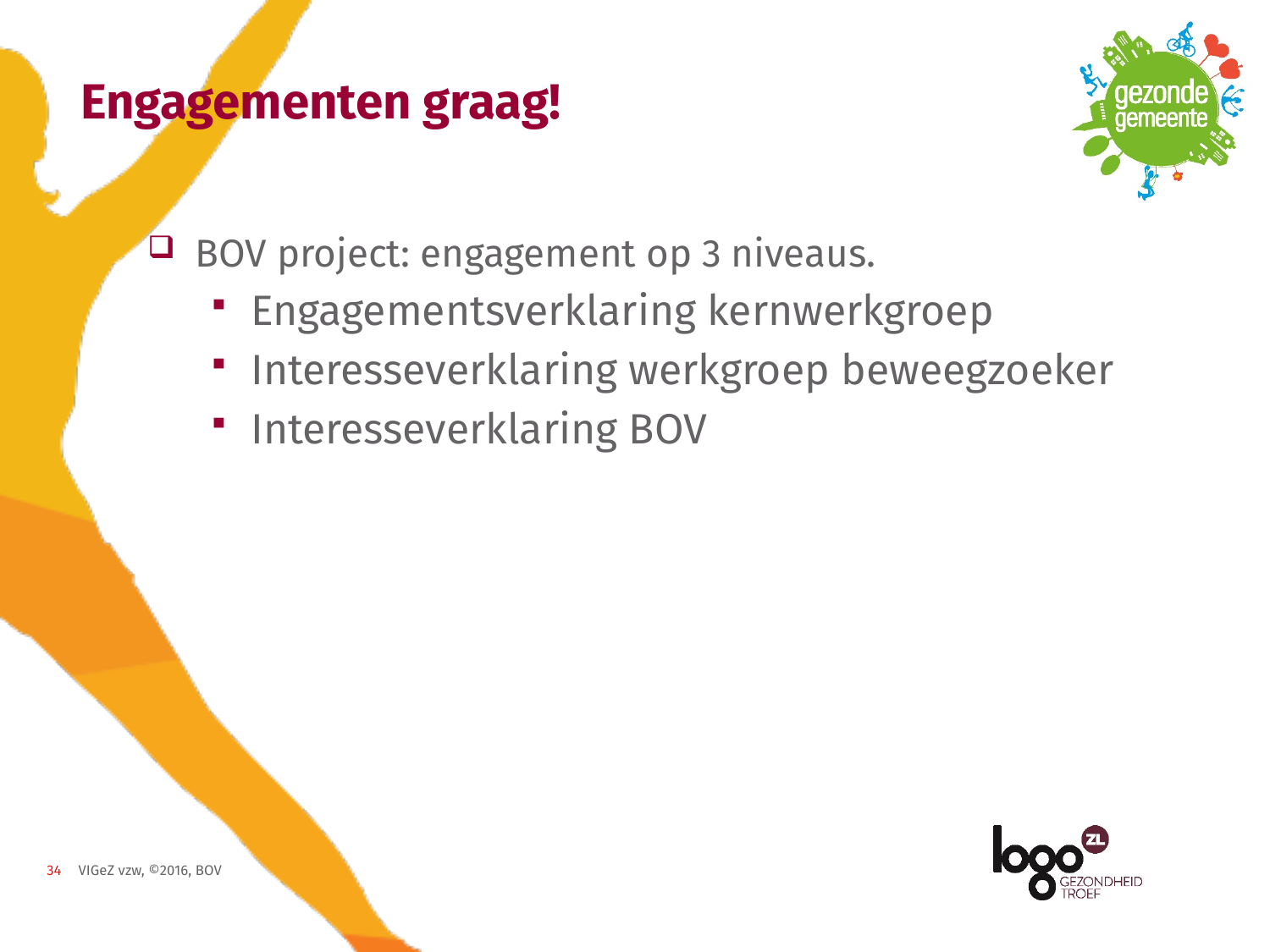

# Engagementen graag!
BOV project: engagement op 3 niveaus.
Engagementsverklaring kernwerkgroep
Interesseverklaring werkgroep beweegzoeker
Interesseverklaring BOV